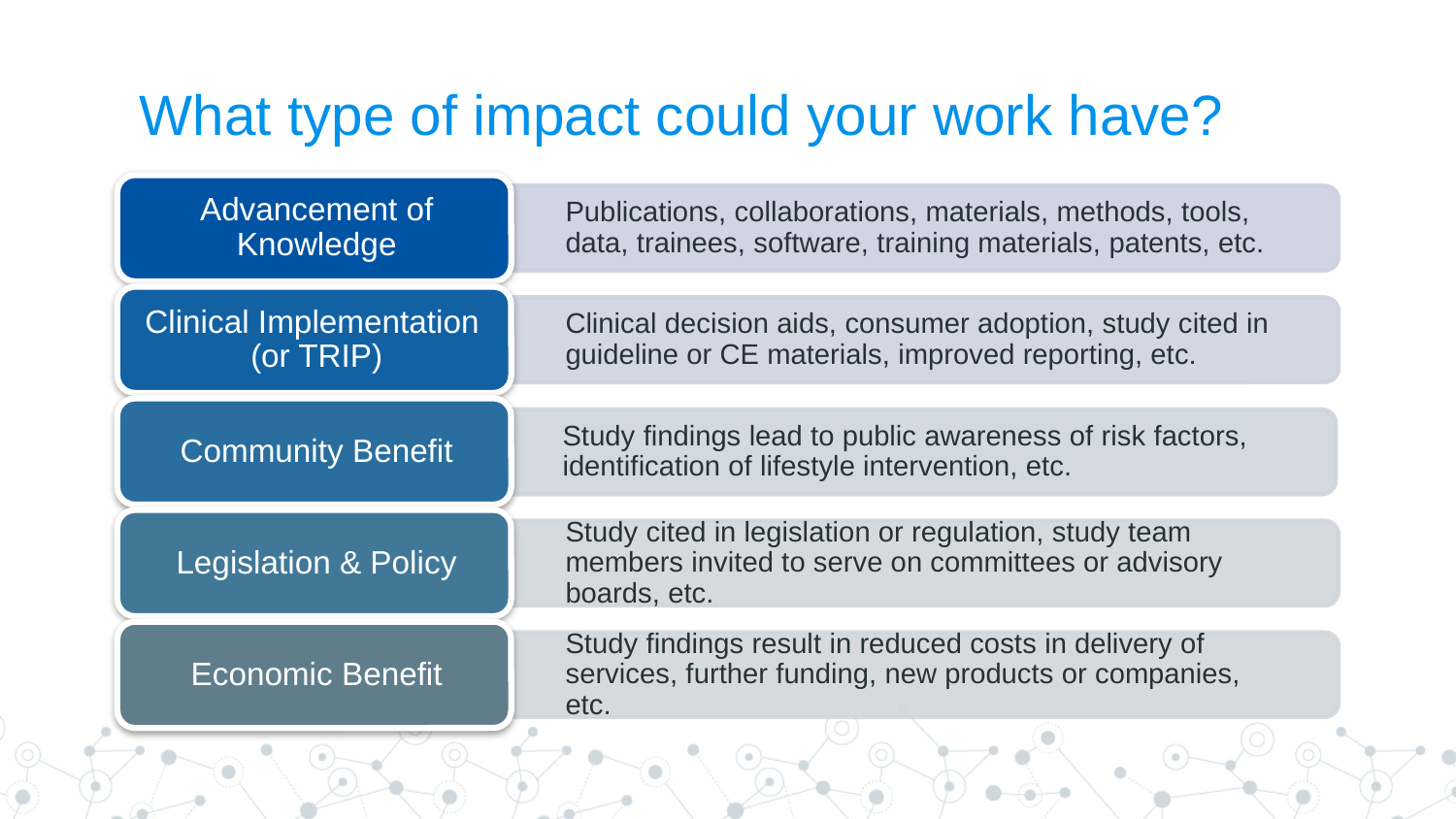

# What type of impact could your work have?
Publications, collaborations, materials, methods, tools, data, trainees, software, training materials, patents, etc.
Advancement of Knowledge
Clinical decision aids, consumer adoption, study cited in guideline or CE materials, improved reporting, etc.
Clinical Implementation
(or TRIP)
Study findings lead to public awareness of risk factors, identification of lifestyle intervention, etc.
Community Benefit
Study cited in legislation or regulation, study team members invited to serve on committees or advisory boards, etc.
Legislation & Policy
Study findings result in reduced costs in delivery of services, further funding, new products or companies, etc.
Economic Benefit